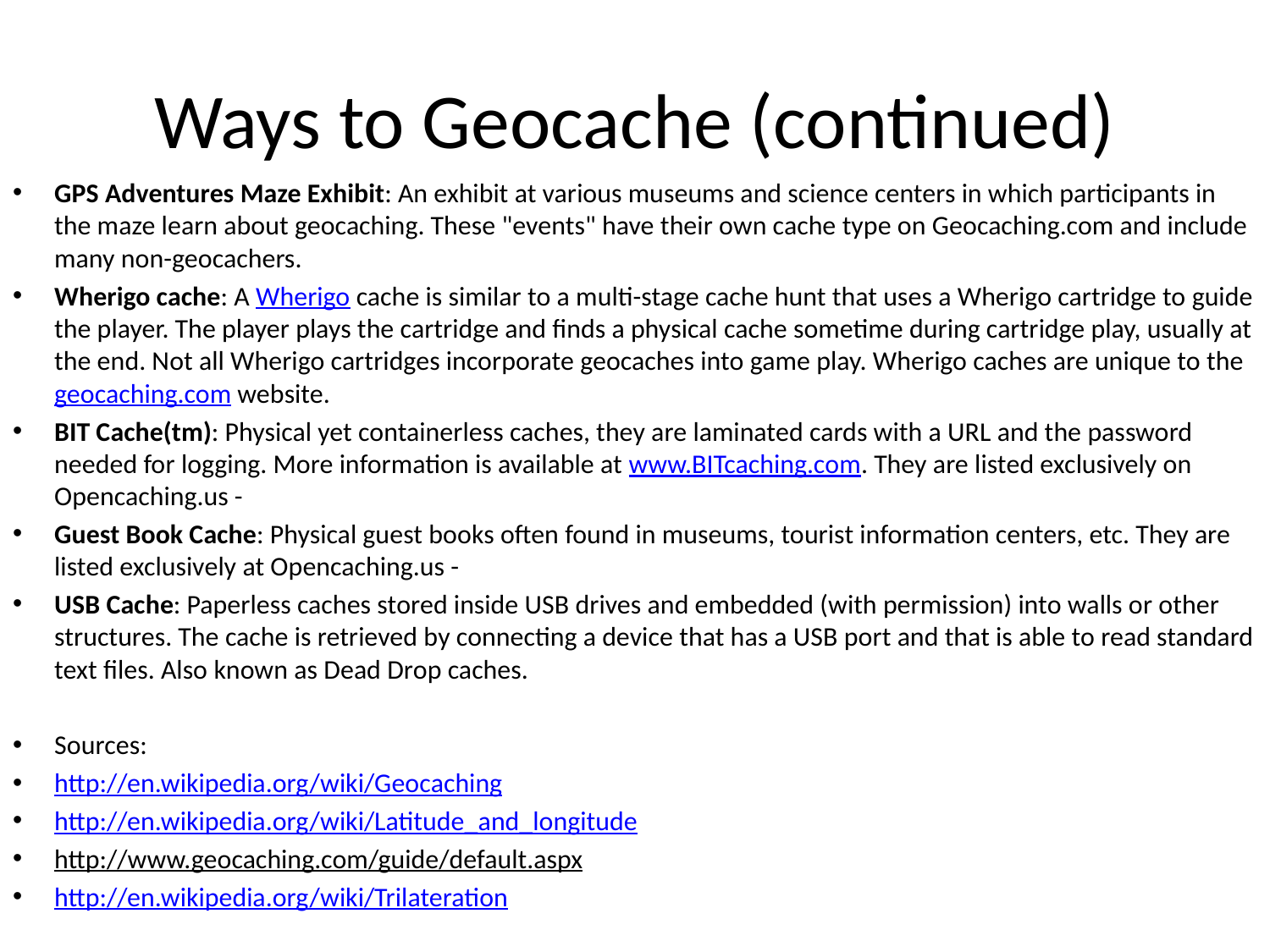

# Ways to Geocache (continued)
GPS Adventures Maze Exhibit: An exhibit at various museums and science centers in which participants in the maze learn about geocaching. These "events" have their own cache type on Geocaching.com and include many non-geocachers.
Wherigo cache: A Wherigo cache is similar to a multi-stage cache hunt that uses a Wherigo cartridge to guide the player. The player plays the cartridge and finds a physical cache sometime during cartridge play, usually at the end. Not all Wherigo cartridges incorporate geocaches into game play. Wherigo caches are unique to the geocaching.com website.
BIT Cache(tm): Physical yet containerless caches, they are laminated cards with a URL and the password needed for logging. More information is available at www.BITcaching.com. They are listed exclusively on Opencaching.us -
Guest Book Cache: Physical guest books often found in museums, tourist information centers, etc. They are listed exclusively at Opencaching.us -
USB Cache: Paperless caches stored inside USB drives and embedded (with permission) into walls or other structures. The cache is retrieved by connecting a device that has a USB port and that is able to read standard text files. Also known as Dead Drop caches.

Sources:
http://en.wikipedia.org/wiki/Geocaching
http://en.wikipedia.org/wiki/Latitude_and_longitude
http://www.geocaching.com/guide/default.aspx
http://en.wikipedia.org/wiki/Trilateration